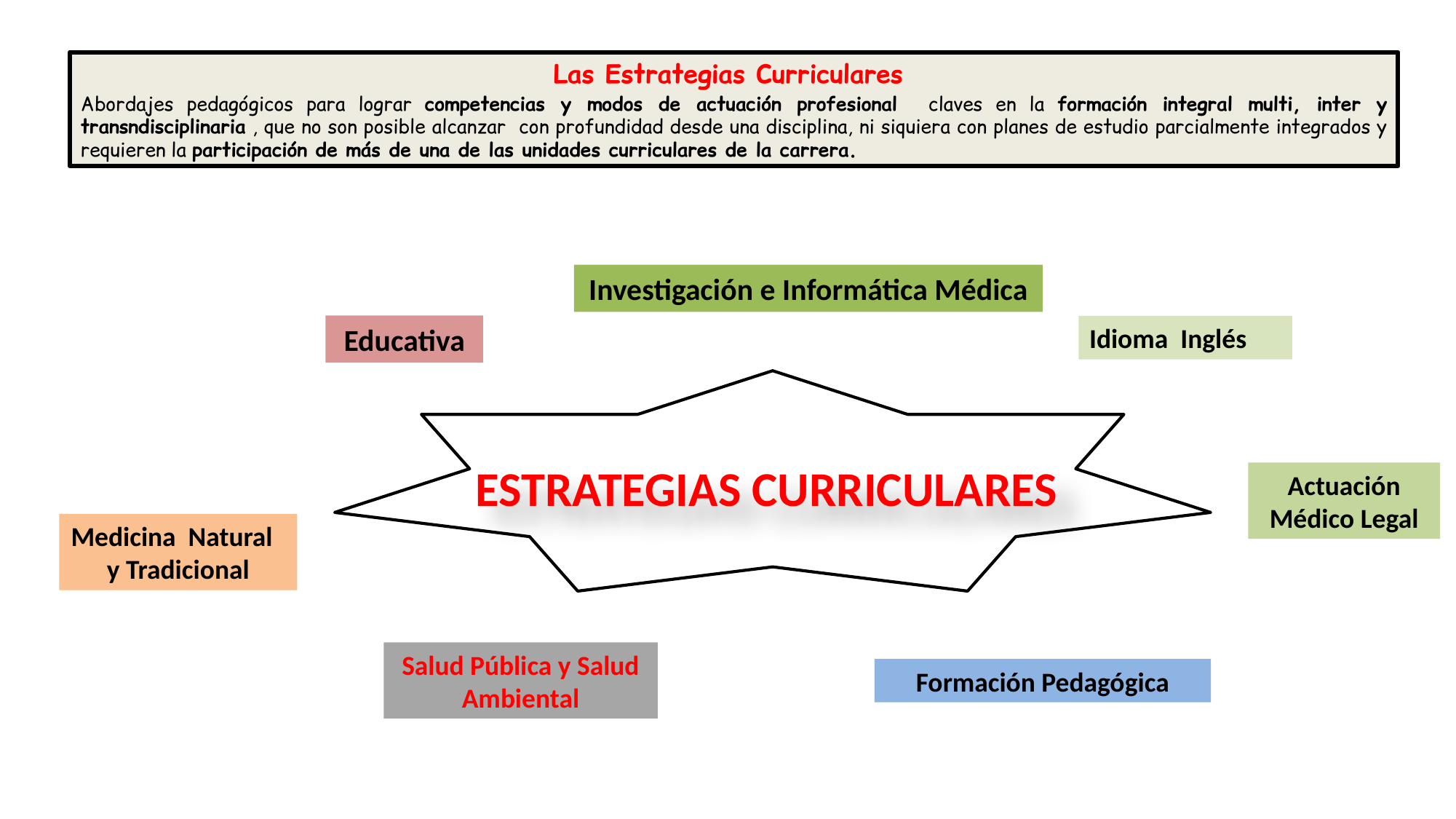

Las Estrategias Curriculares
Abordajes pedagógicos para lograr competencias y modos de actuación profesional  claves en la formación integral multi, inter y transndisciplinaria , que no son posible alcanzar  con profundidad desde una disciplina, ni siquiera con planes de estudio parcialmente integrados y requieren la participación de más de una de las unidades curriculares de la carrera.
Investigación e Informática Médica
Educativa
Idioma  Inglés

ESTRATEGIAS CURRICULARES
Actuación Médico Legal
Medicina  Natural
y Tradicional
Salud Pública y Salud Ambiental
Formación Pedagógica